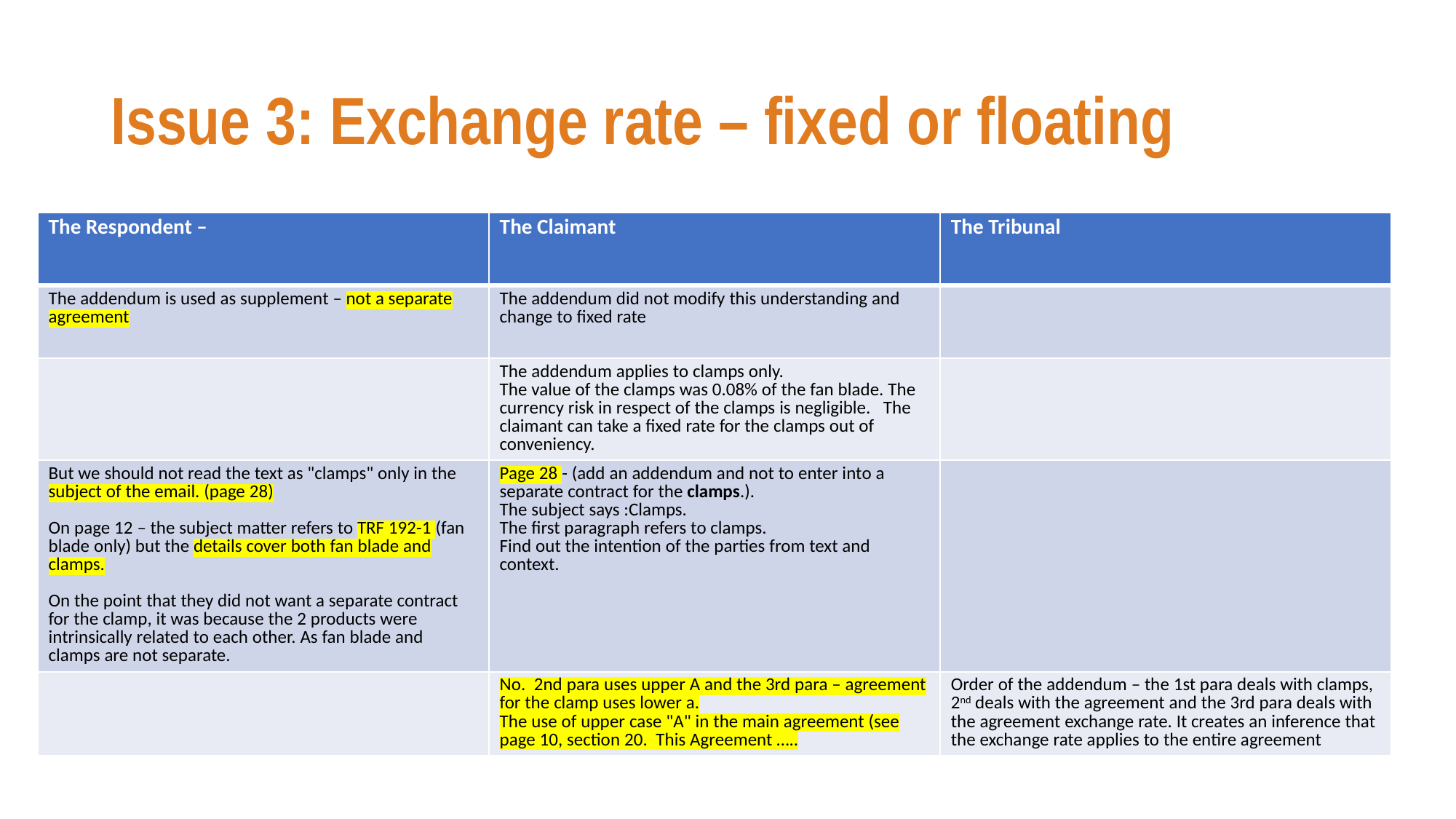

# Issue 3: Exchange rate – fixed or floating
| The Respondent – | The Claimant | The Tribunal |
| --- | --- | --- |
| The addendum is used as supplement – not a separate agreement | The addendum did not modify this understanding and change to fixed rate |  |
|  | The addendum applies to clamps only. The value of the clamps was 0.08% of the fan blade. The currency risk in respect of the clamps is negligible.   The claimant can take a fixed rate for the clamps out of conveniency. |  |
| But we should not read the text as "clamps" only in the subject of the email. (page 28) On page 12 – the subject matter refers to TRF 192-1 (fan blade only) but the details cover both fan blade and clamps. On the point that they did not want a separate contract for the clamp, it was because the 2 products were intrinsically related to each other. As fan blade and clamps are not separate. | Page 28 - (add an addendum and not to enter into a separate contract for the clamps.).   The subject says :Clamps. The first paragraph refers to clamps. Find out the intention of the parties from text and context. |  |
|  | No.  2nd para uses upper A and the 3rd para – agreement for the clamp uses lower a. The use of upper case "A" in the main agreement (see page 10, section 20.  This Agreement ….. | Order of the addendum – the 1st para deals with clamps, 2nd deals with the agreement and the 3rd para deals with the agreement exchange rate. It creates an inference that the exchange rate applies to the entire agreement |